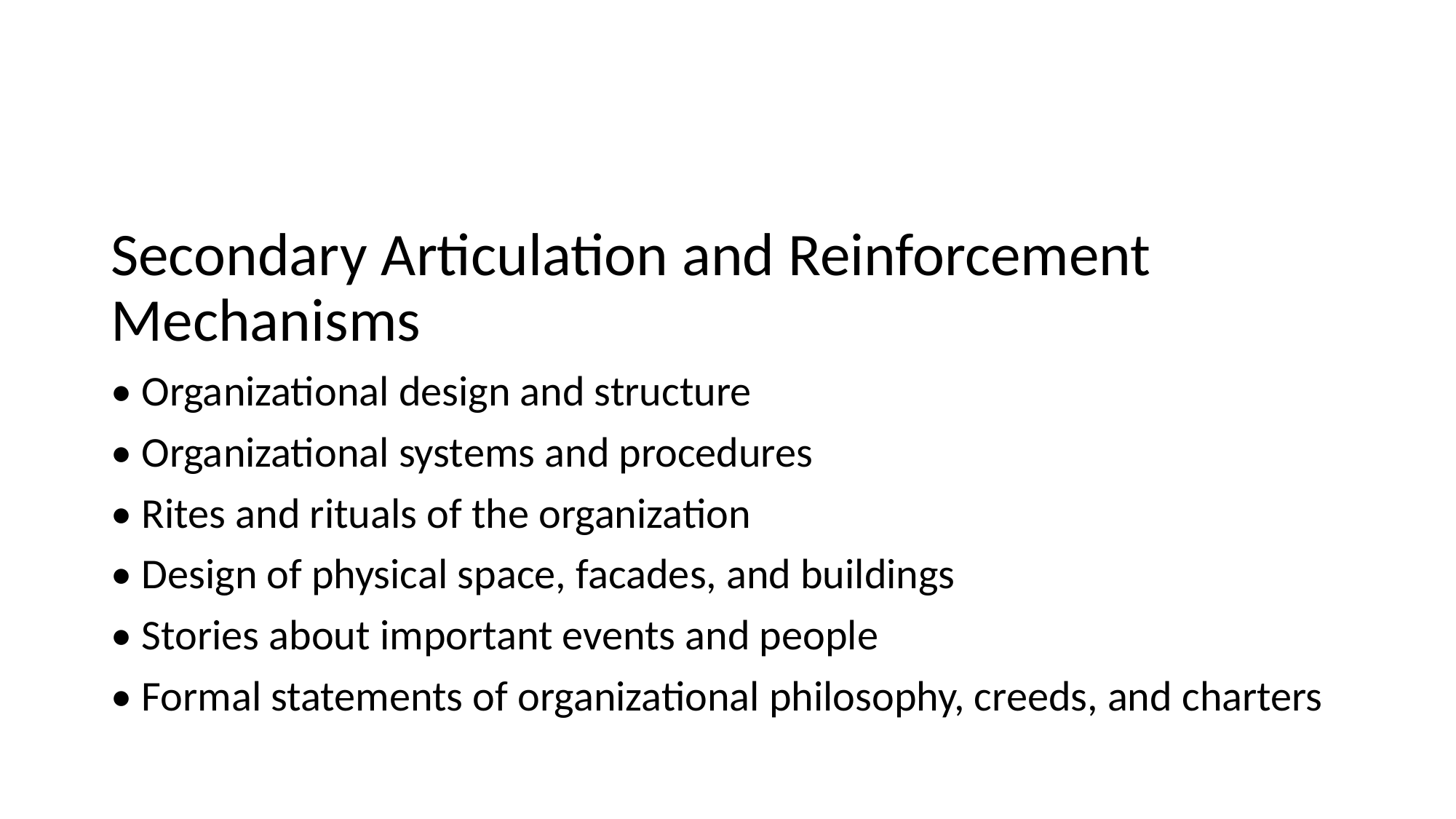

#
Secondary Articulation and Reinforcement Mechanisms
• Organizational design and structure
• Organizational systems and procedures
• Rites and rituals of the organization
• Design of physical space, facades, and buildings
• Stories about important events and people
• Formal statements of organizational philosophy, creeds, and charters